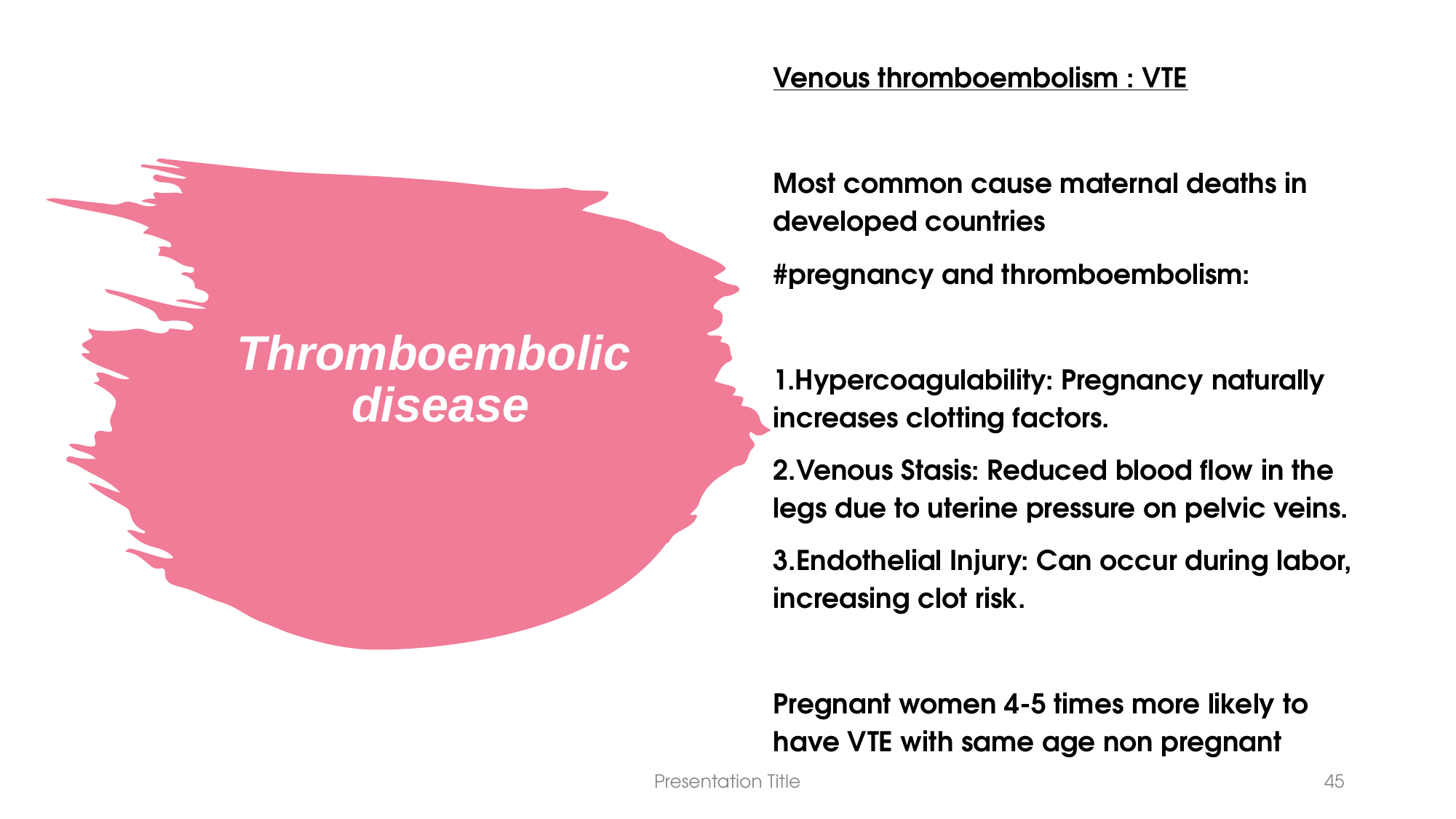

Venous thromboembolism : VTE

Most common cause maternal deaths in developed countries
#pregnancy and thromboembolism:

1.Hypercoagulability: Pregnancy naturally increases clotting factors.
2.Venous Stasis: Reduced blood flow in the legs due to uterine pressure on pelvic veins.
3.Endothelial Injury: Can occur during labor, increasing clot risk.

Pregnant women 4-5 times more likely to have VTE with same age non pregnant

# Thromboembolic disease
Presentation Title
45